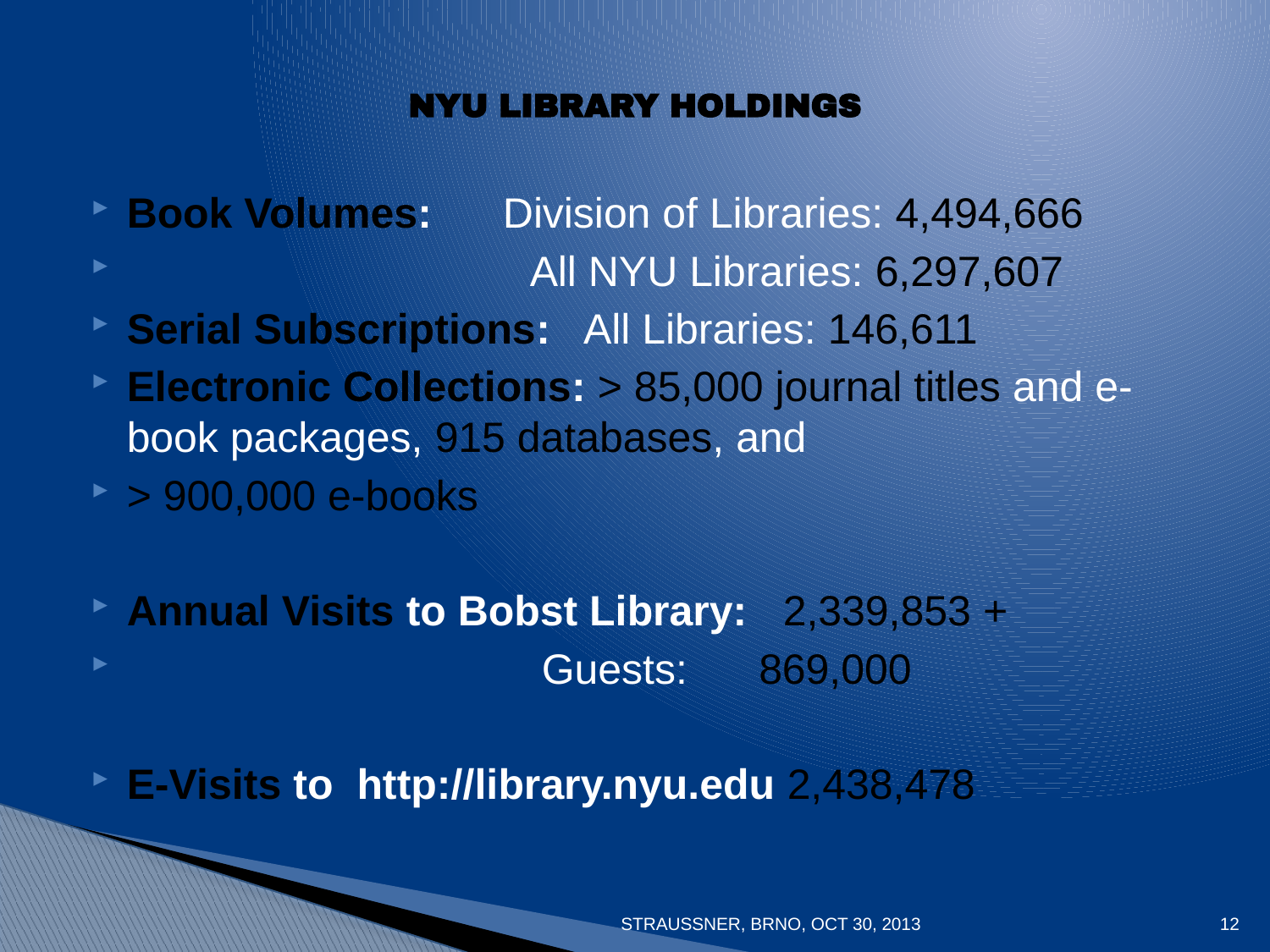

# NYU LIBRARY HOLDINGS
Book Volumes:      Division of Libraries: 4,494,666
                                  All NYU Libraries: 6,297,607
Serial Subscriptions:   All Libraries: 146,611
Electronic Collections: > 85,000 journal titles and e-book packages, 915 databases, and
> 900,000 e-books

Annual Visits to Bobst Library:   2,339,853 +
                                   Guests:      869,000

E-Visits to  http://library.nyu.edu 2,438,478
STRAUSSNER, BRNO, OCT 30, 2013
12